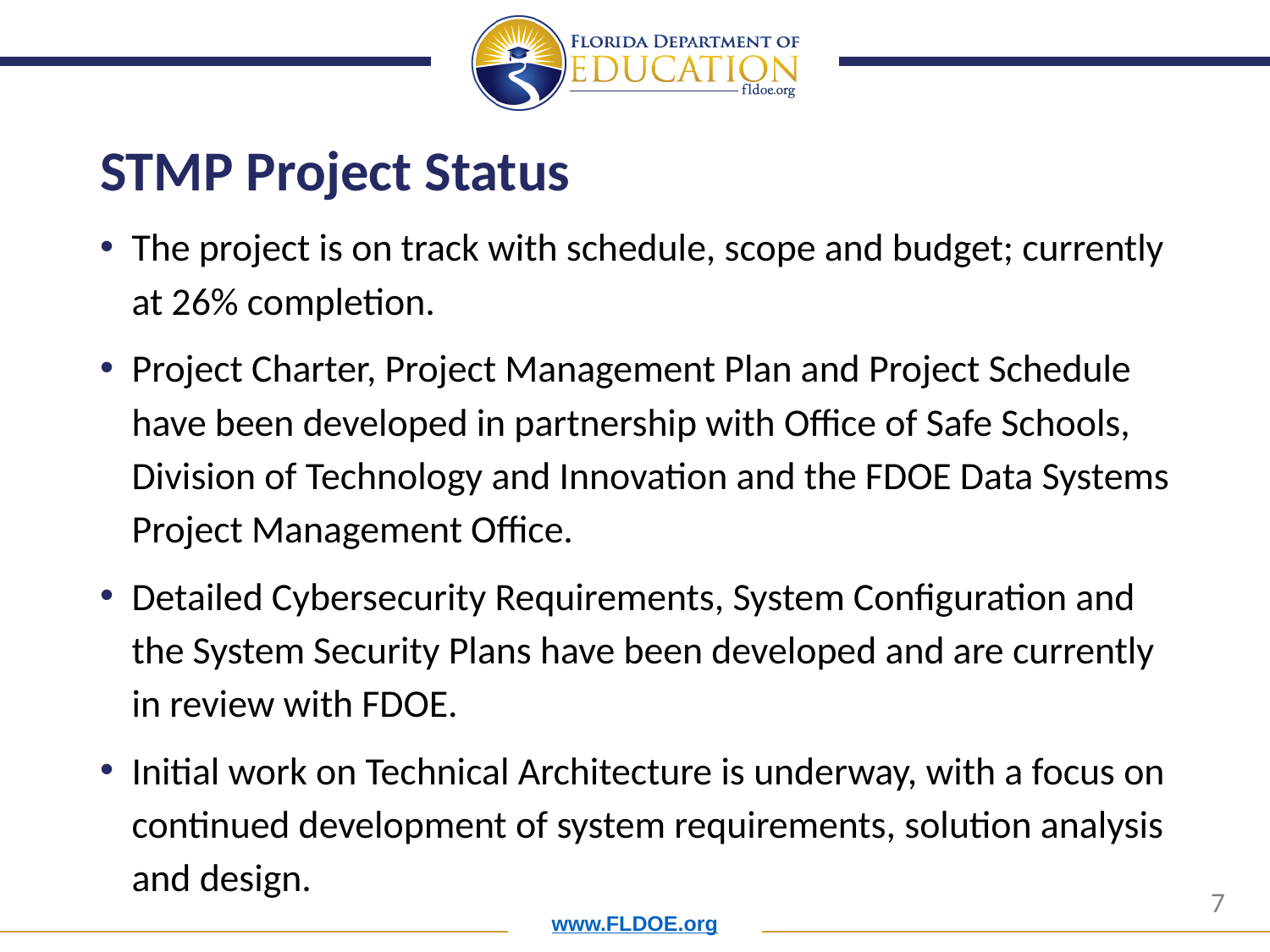

# STMP Project Status
The project is on track with schedule, scope and budget; currently at 26% completion.
Project Charter, Project Management Plan and Project Schedule have been developed in partnership with Office of Safe Schools, Division of Technology and Innovation and the FDOE Data Systems Project Management Office.
Detailed Cybersecurity Requirements, System Configuration and the System Security Plans have been developed and are currently in review with FDOE.
Initial work on Technical Architecture is underway, with a focus on continued development of system requirements, solution analysis and design.